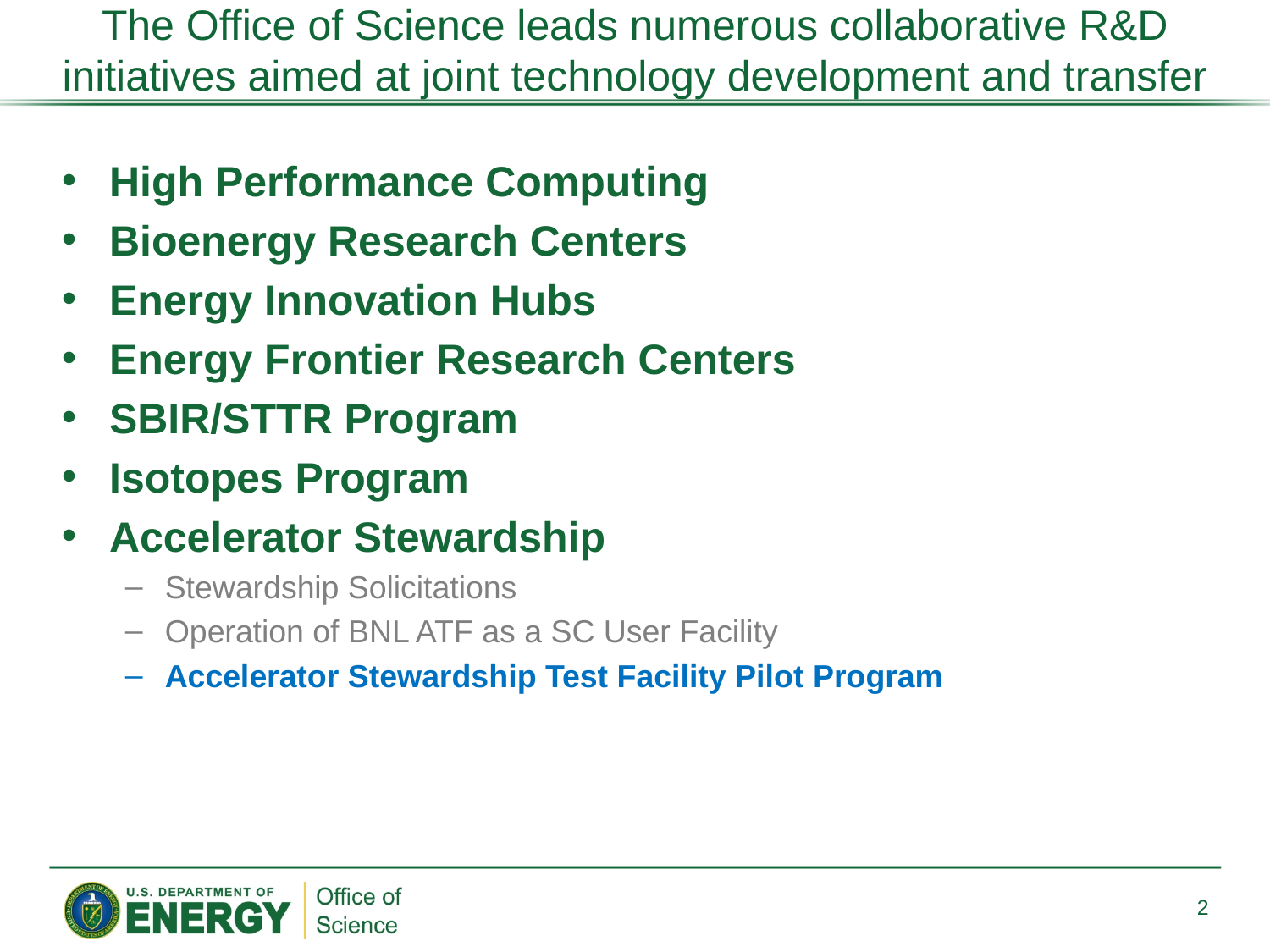

# The Office of Science leads numerous collaborative R&D initiatives aimed at joint technology development and transfer
High Performance Computing
Bioenergy Research Centers
Energy Innovation Hubs
Energy Frontier Research Centers
SBIR/STTR Program
Isotopes Program
Accelerator Stewardship
Stewardship Solicitations
Operation of BNL ATF as a SC User Facility
Accelerator Stewardship Test Facility Pilot Program

2